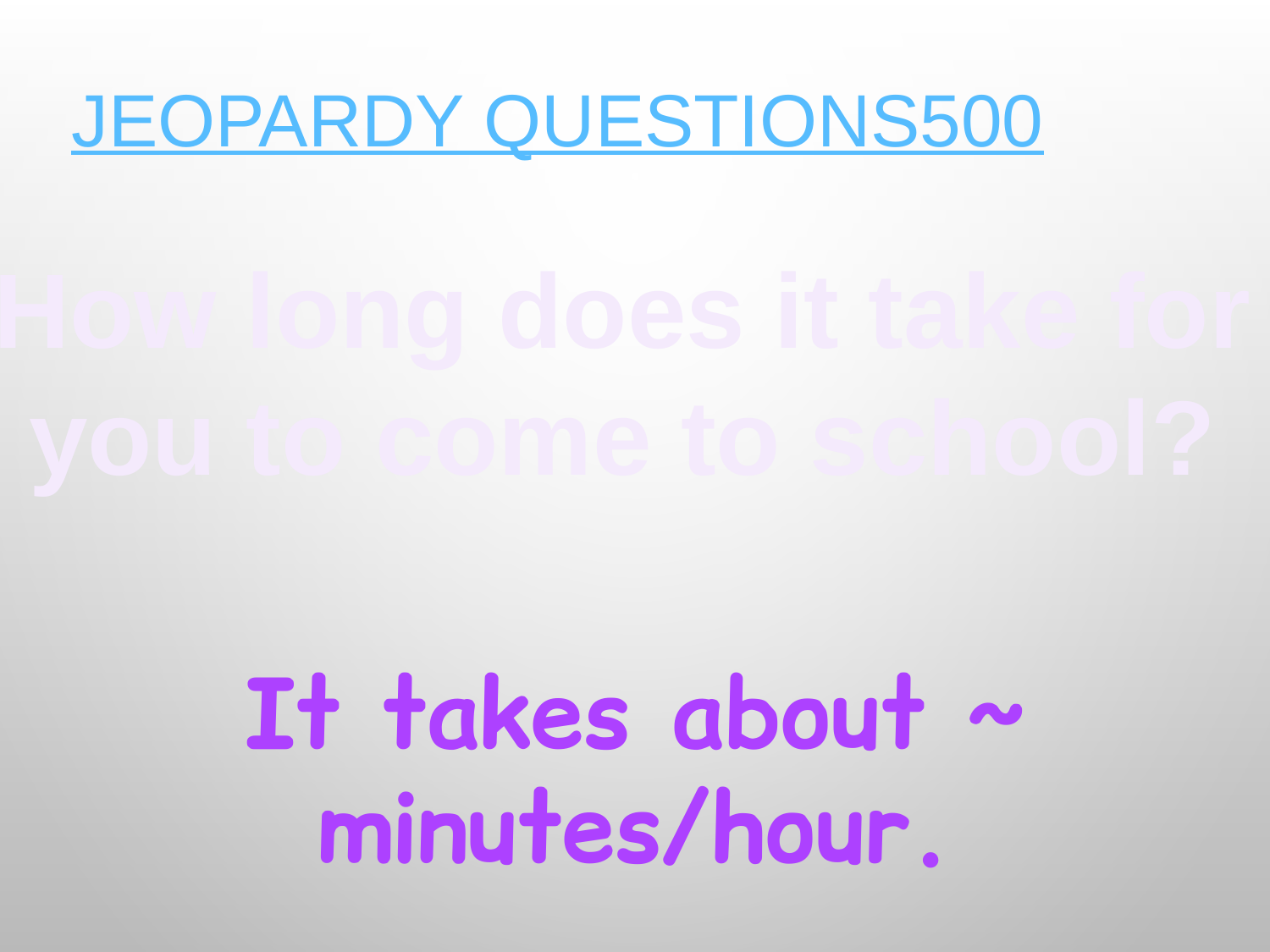

# Jeopardy Questions500
How long does it take for
you to come to school?
It takes about ~ minutes/hour.